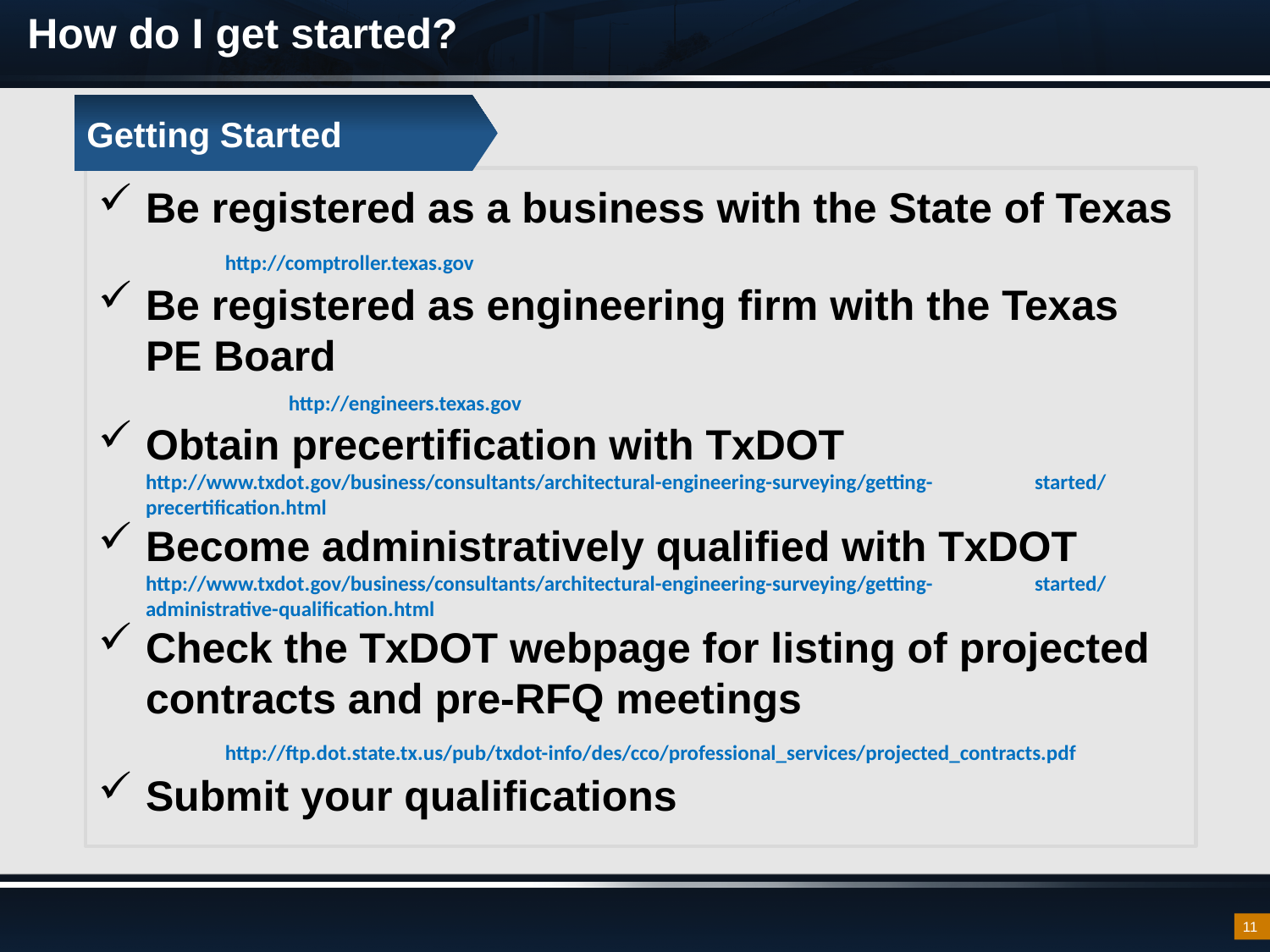

# How do I get started?
Getting Started
Be registered as a business with the State of Texas
	http://comptroller.texas.gov
Be registered as engineering firm with the Texas PE Board
	http://engineers.texas.gov
Obtain precertification with TxDOT 	http://www.txdot.gov/business/consultants/architectural-engineering-surveying/getting-	started/precertification.html
Become administratively qualified with TxDOT 	http://www.txdot.gov/business/consultants/architectural-engineering-surveying/getting-	started/administrative-qualification.html
Check the TxDOT webpage for listing of projected contracts and pre-RFQ meetings
	http://ftp.dot.state.tx.us/pub/txdot-info/des/cco/professional_services/projected_contracts.pdf
Submit your qualifications

11